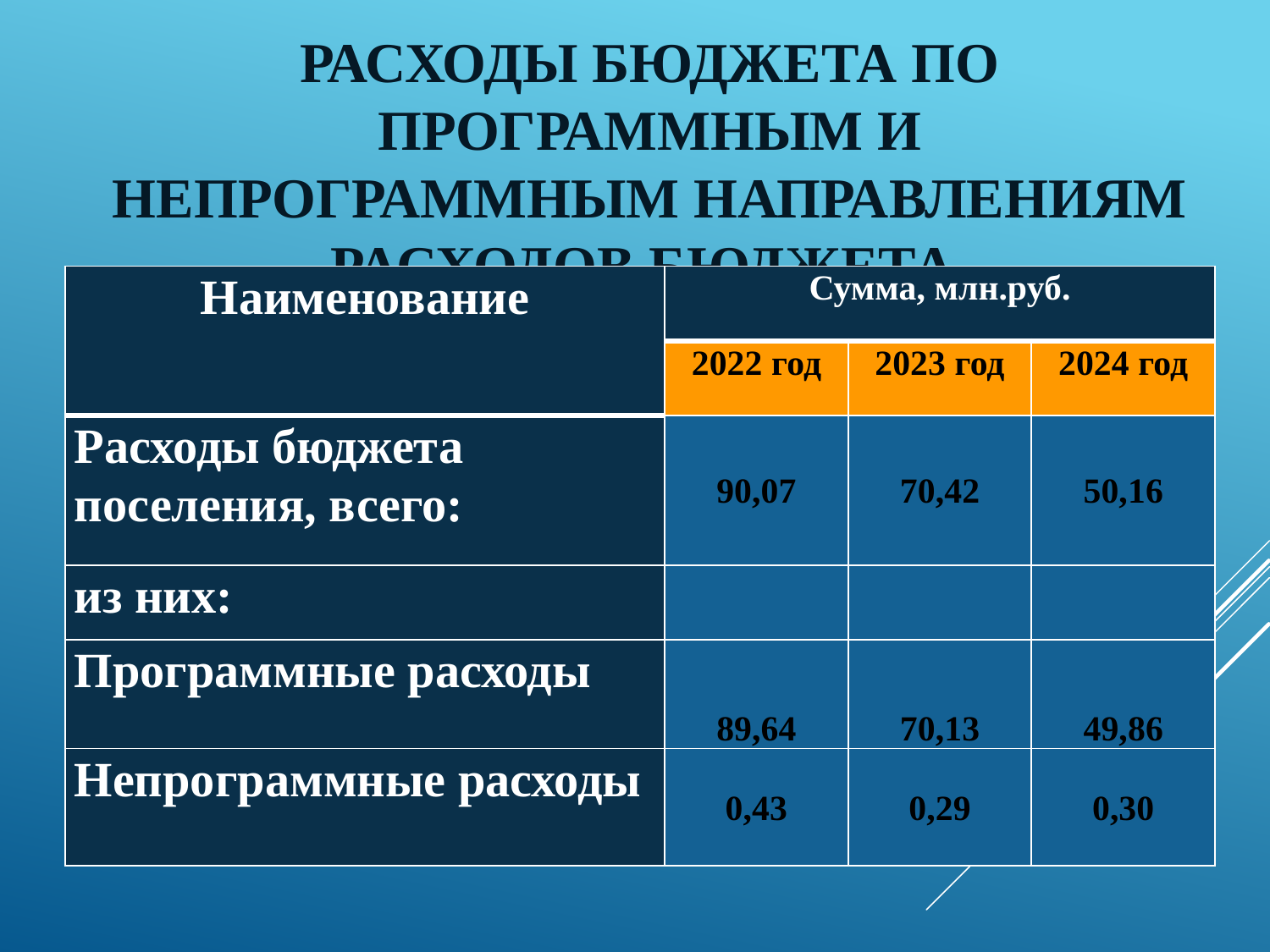

# Расходы бюджета по программным и непрограммным направлениям расходов бюджета
| Наименование | Сумма, млн.руб. |  |  |
| --- | --- | --- | --- |
|  | 2022 год | 2023 год | 2024 год |
| Расходы бюджета поселения, всего: | 90,07 | 70,42 | 50,16 |
| из них: |  |  |  |
| Программные расходы | 89,64 | 70,13 | 49,86 |
| Непрограммные расходы | 0,43 | 0,29 | 0,30 |